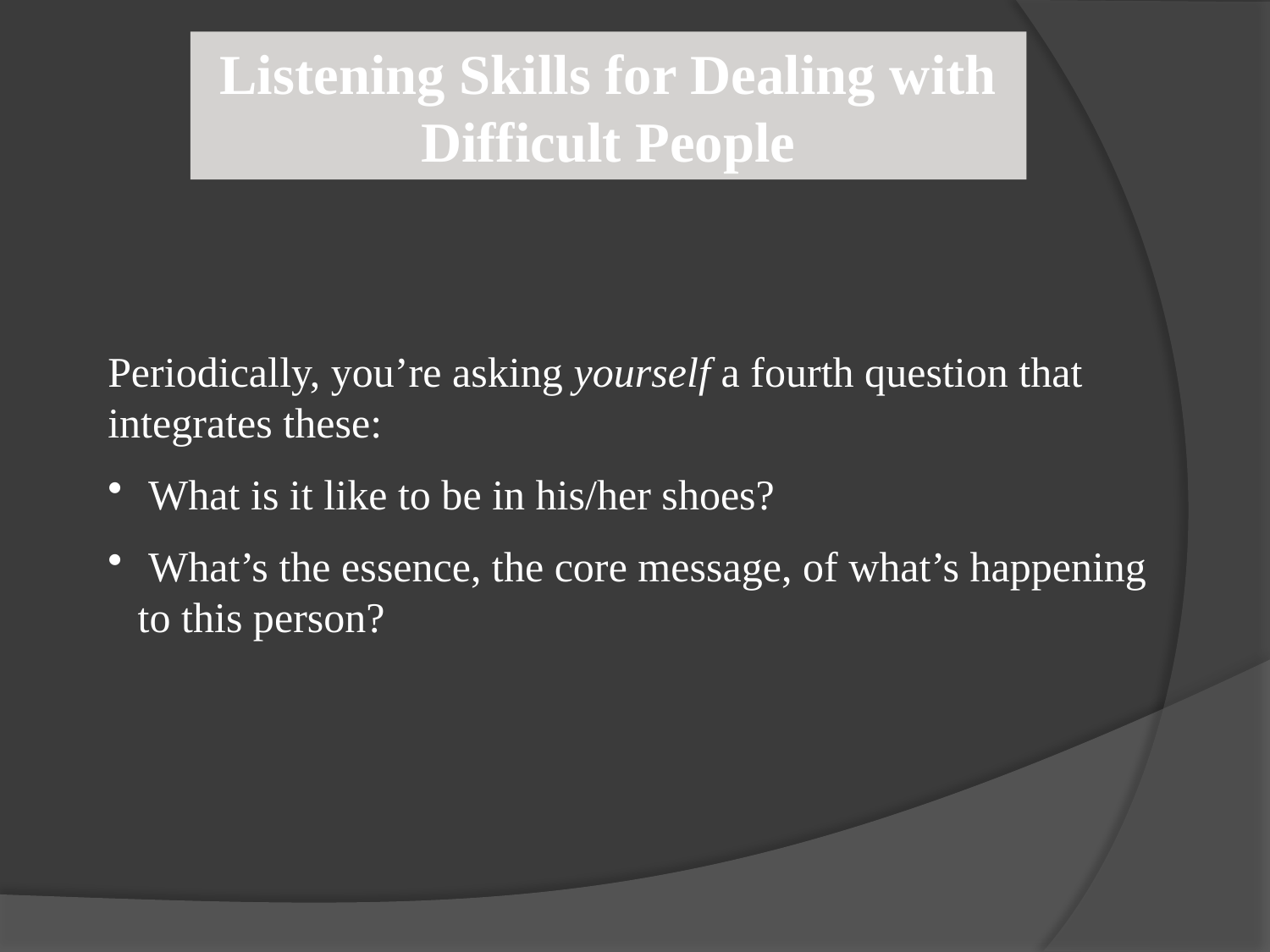

Listening Skills for Dealing with Difficult People
Periodically, you’re asking yourself a fourth question that integrates these:
 What is it like to be in his/her shoes?
 What’s the essence, the core message, of what’s happening to this person?